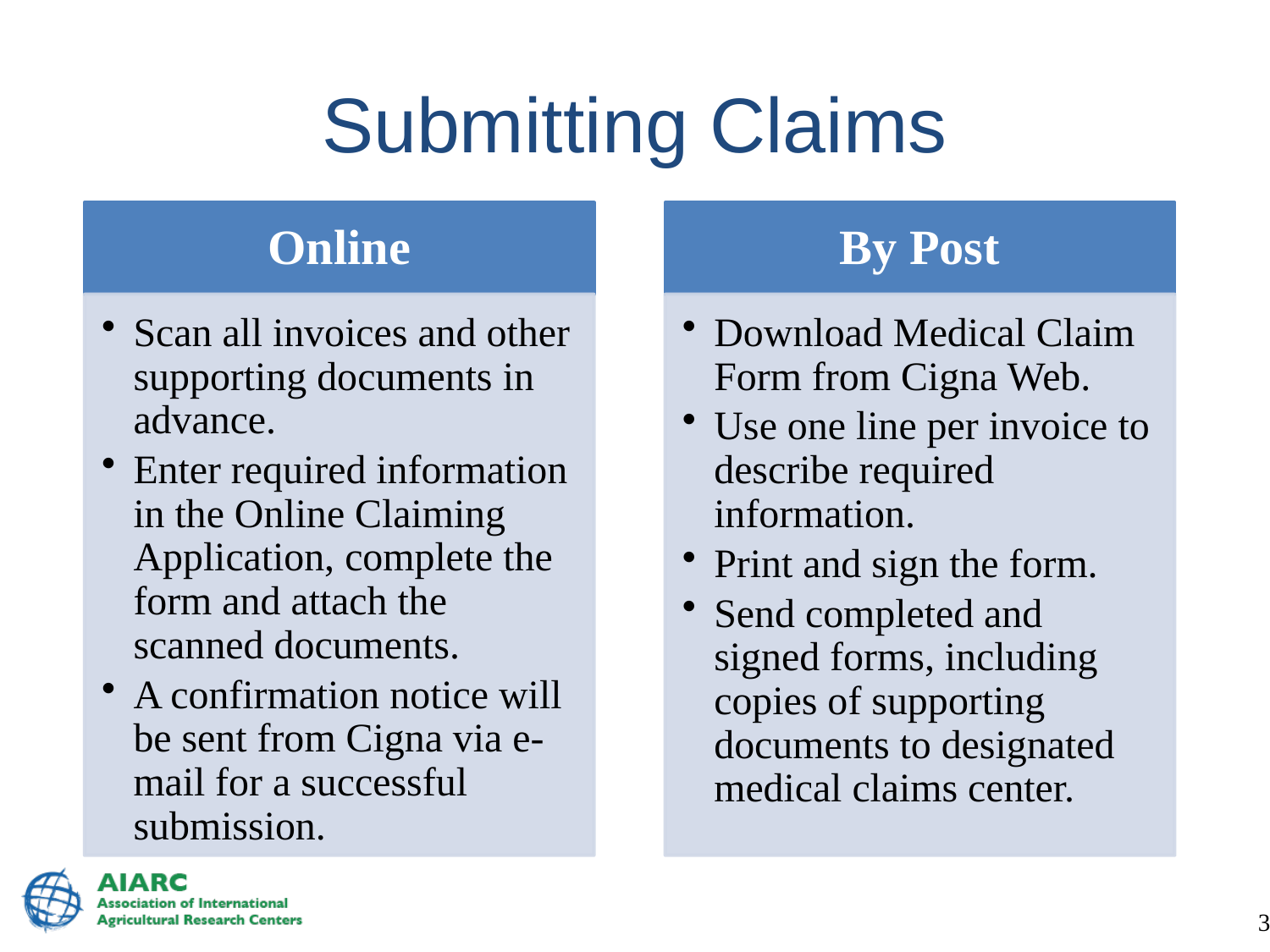

# Submitting Claims
Online
Scan all invoices and other supporting documents in advance.
Enter required information in the Online Claiming Application, complete the form and attach the scanned documents.
A confirmation notice will be sent from Cigna via e-mail for a successful submission.
By Post
Download Medical Claim Form from Cigna Web.
Use one line per invoice to describe required information.
Print and sign the form.
Send completed and signed forms, including copies of supporting documents to designated medical claims center.